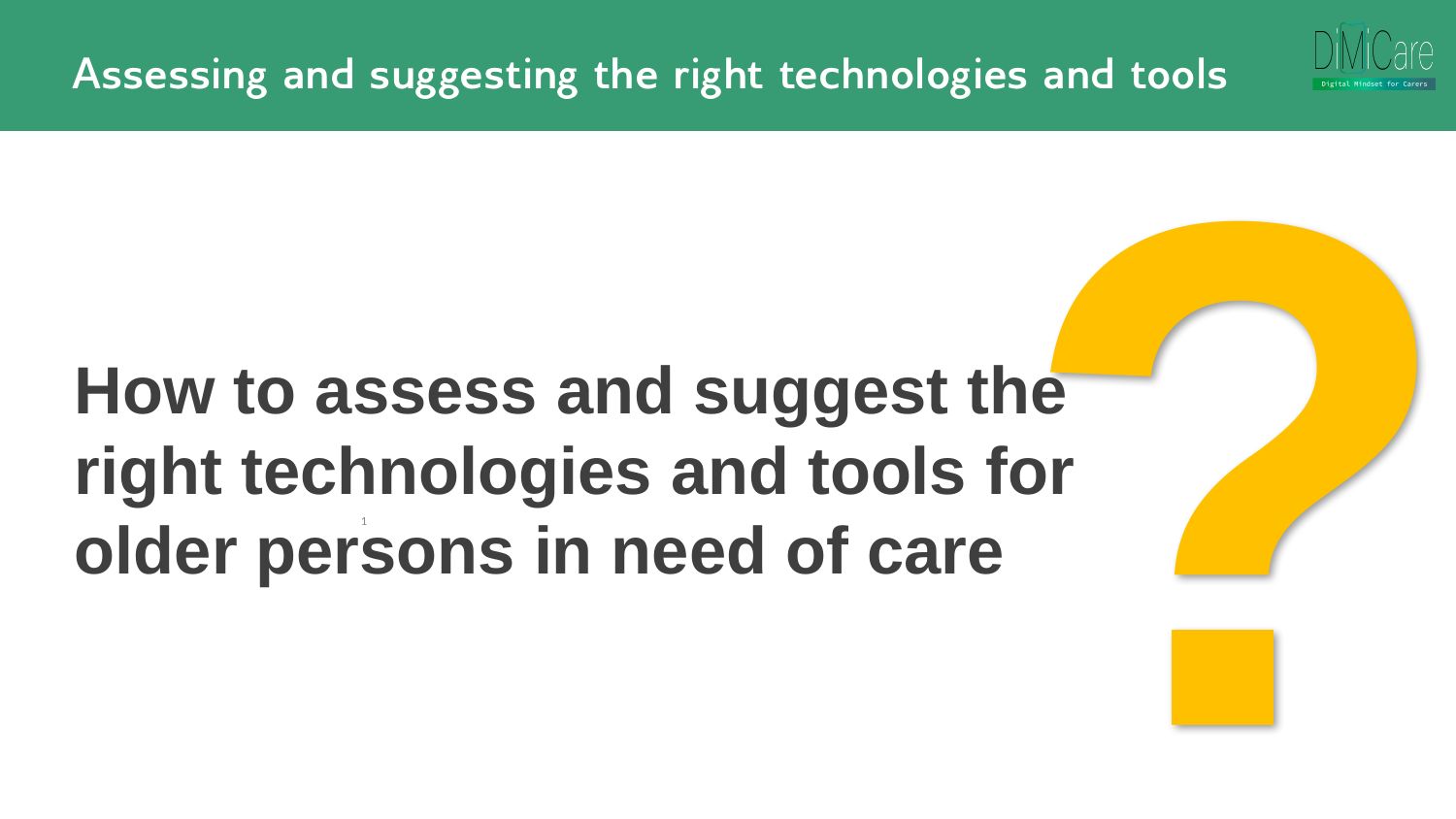

?
Assessing and suggesting the right technologies and tools

How to assess and suggest the right technologies and tools for older persons in need of care
1